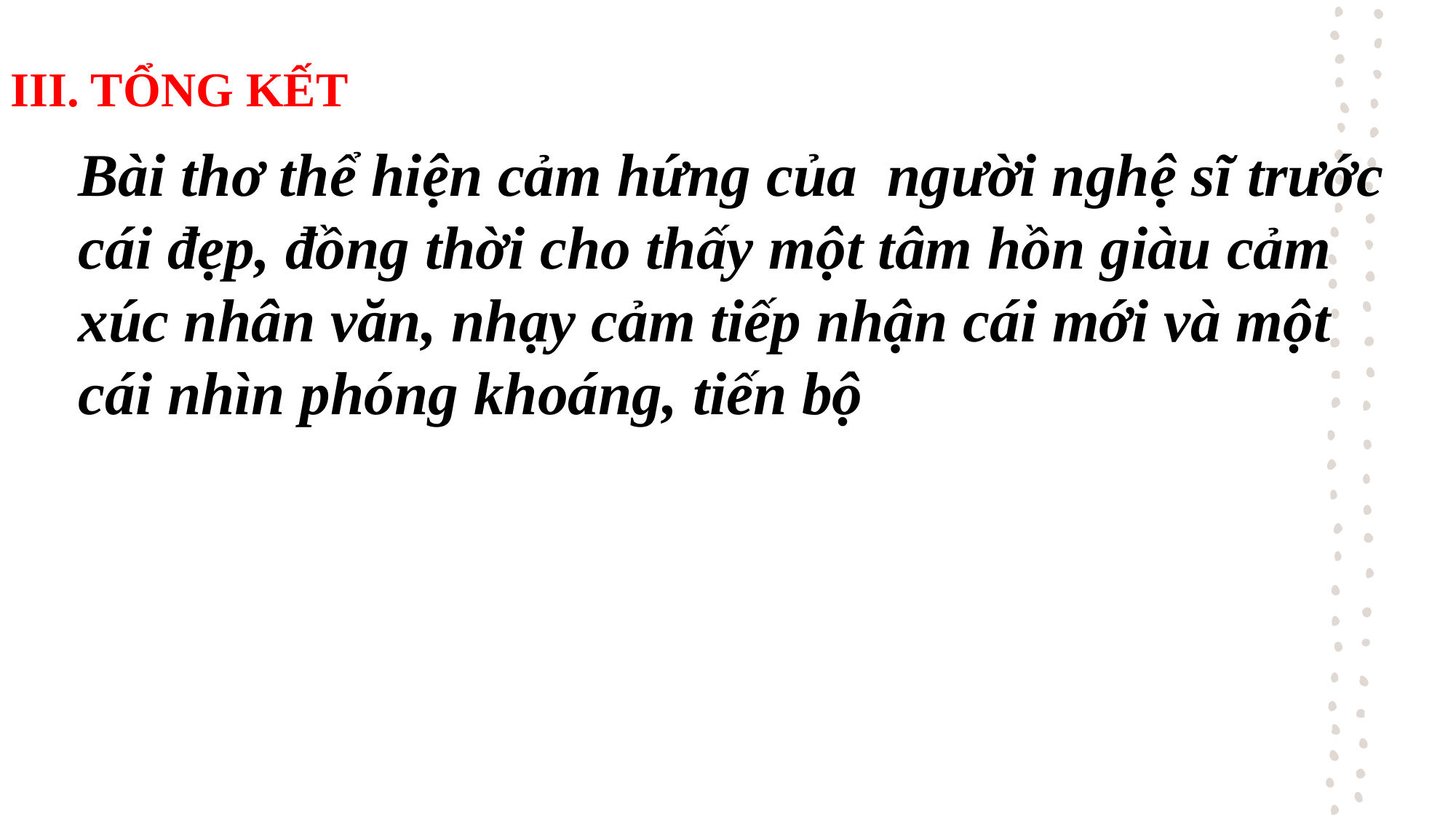

III. TỔNG KẾT
Bài thơ thể hiện cảm hứng của  người nghệ sĩ trước cái đẹp, đồng thời cho thấy một tâm hồn giàu cảm xúc nhân văn, nhạy cảm tiếp nhận cái mới và một cái nhìn phóng khoáng, tiến bộ